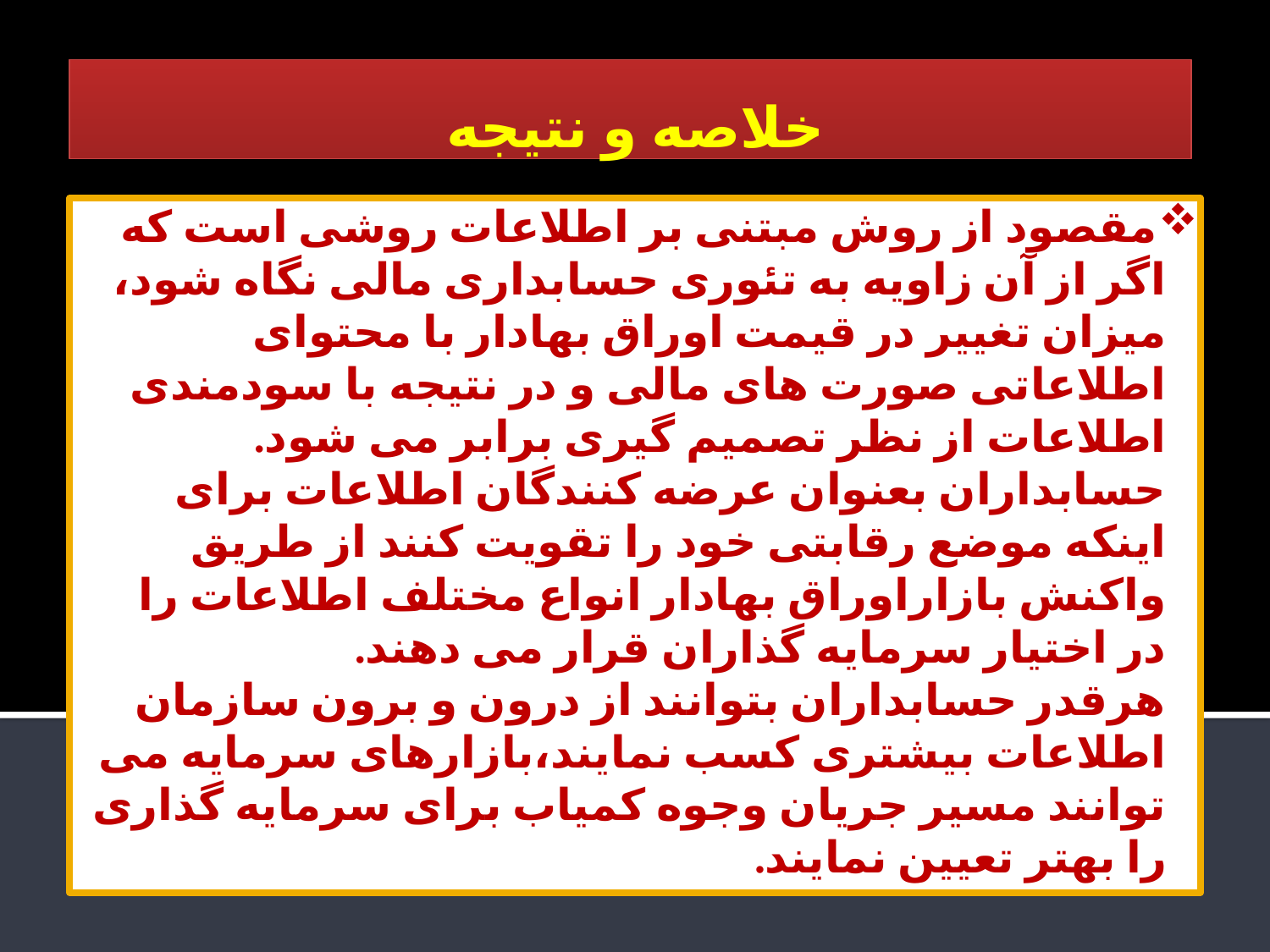

خلاصه و نتیجه
# مقصود از روش مبتنی بر اطلاعات روشی است که اگر از آن زاویه به تئوری حسابداری مالی نگاه شود، میزان تغییر در قیمت اوراق بهادار با محتوای اطلاعاتی صورت های مالی و در نتیجه با سودمندی اطلاعات از نظر تصمیم گیری برابر می شود. حسابداران بعنوان عرضه کنندگان اطلاعات برای اینکه موضع رقابتی خود را تقویت کنند از طریق واکنش بازاراوراق بهادار انواع مختلف اطلاعات را در اختیار سرمایه گذاران قرار می دهند. هرقدر حسابداران بتوانند از درون و برون سازمان اطلاعات بیشتری کسب نمایند،بازارهای سرمایه می توانند مسیر جریان وجوه کمیاب برای سرمایه گذاری را بهتر تعیین نمایند.